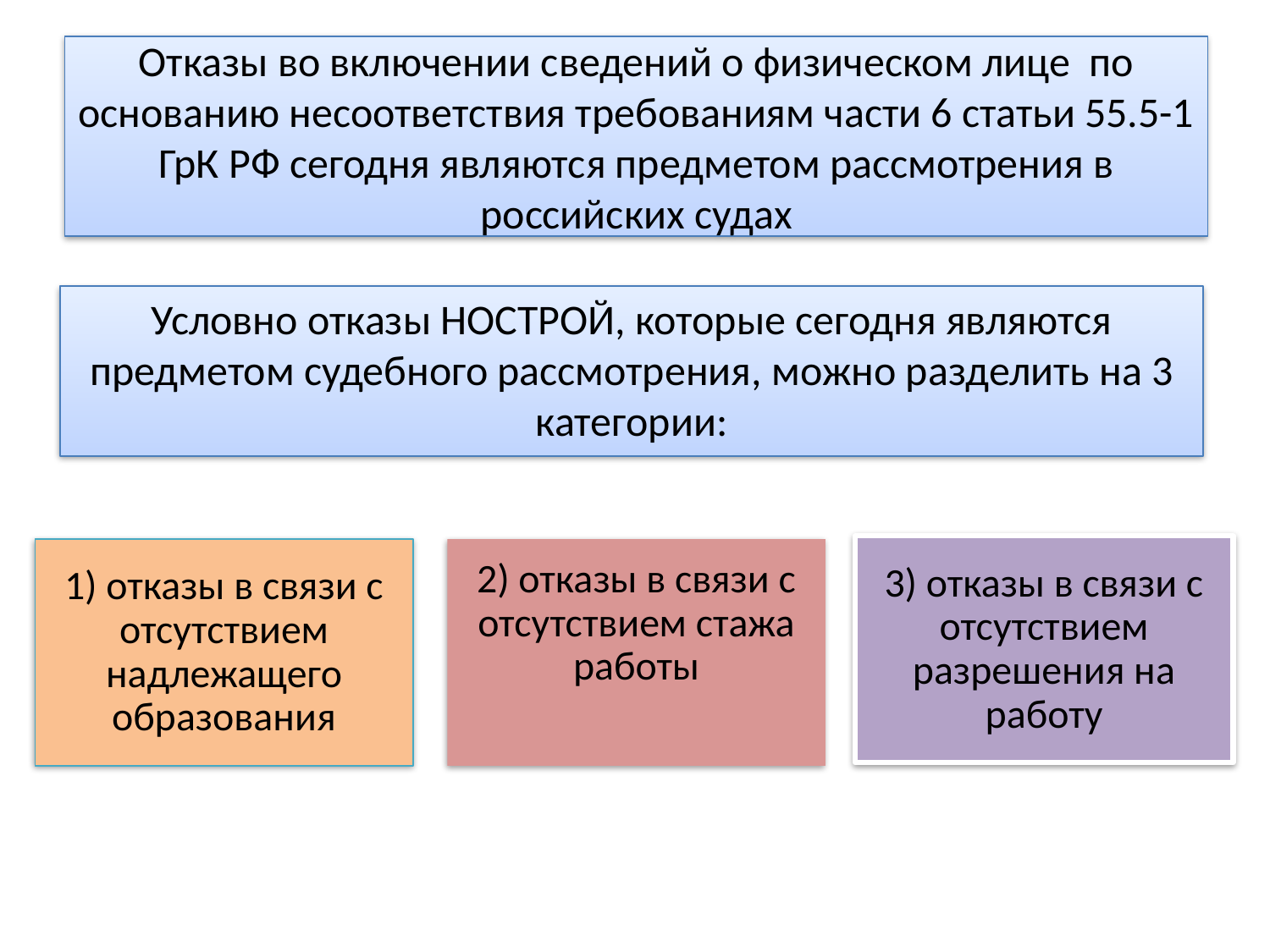

# Отказы во включении сведений о физическом лице  по основанию несоответствия требованиям части 6 статьи 55.5-1 ГрК РФ сегодня являются предметом рассмотрения в российских судах
Условно отказы НОСТРОЙ, которые сегодня являются предметом судебного рассмотрения, можно разделить на 3 категории:
3) отказы в связи с отсутствием разрешения на работу
1) отказы в связи с отсутствием надлежащего образования
2) отказы в связи с отсутствием стажа работы